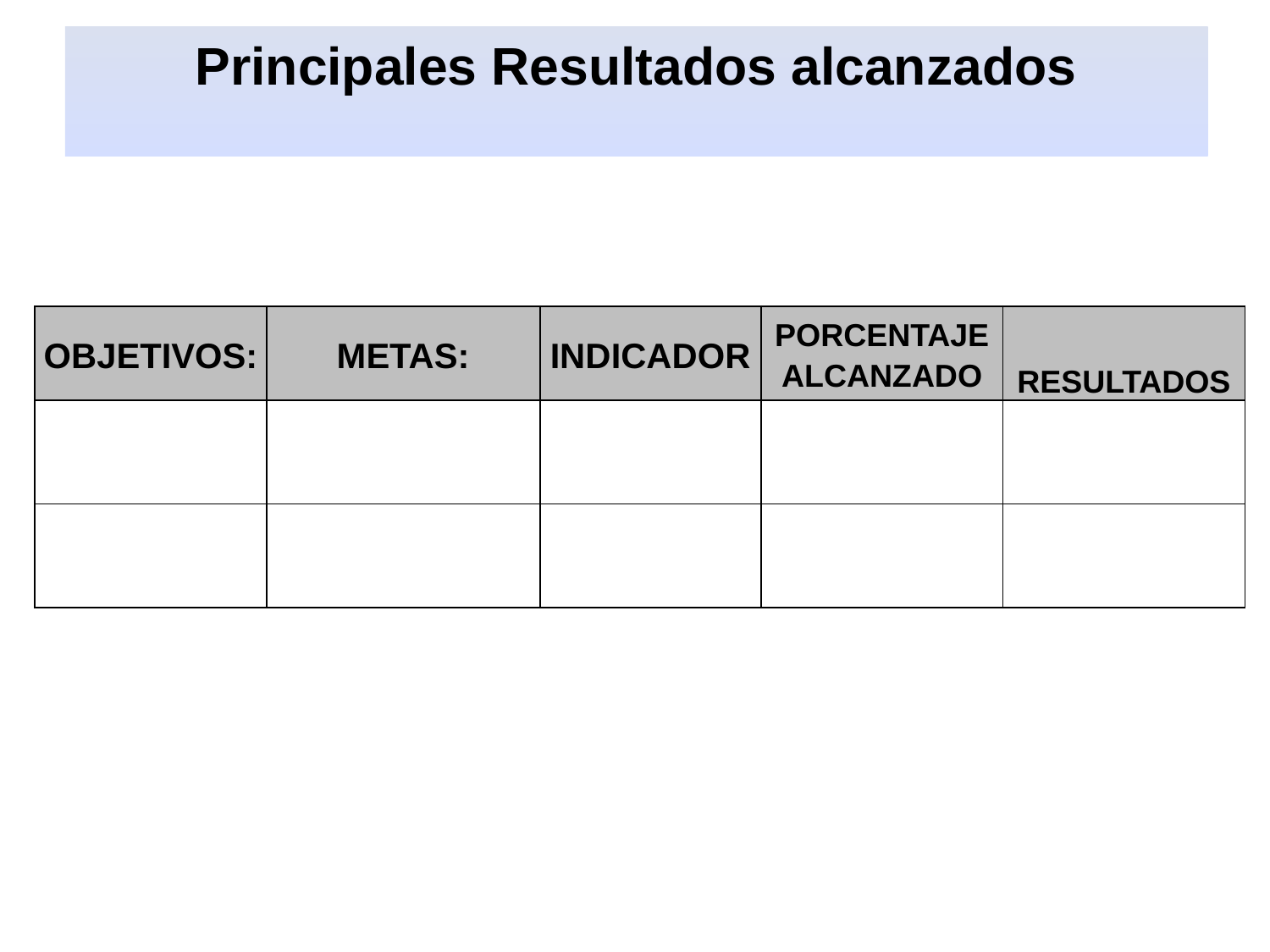

Principales Resultados alcanzados
| OBJETIVOS: | METAS: | INDICADOR | PORCENTAJE ALCANZADO | RESULTADOS |
| --- | --- | --- | --- | --- |
|  |  |  |  |  |
|  |  |  |  |  |